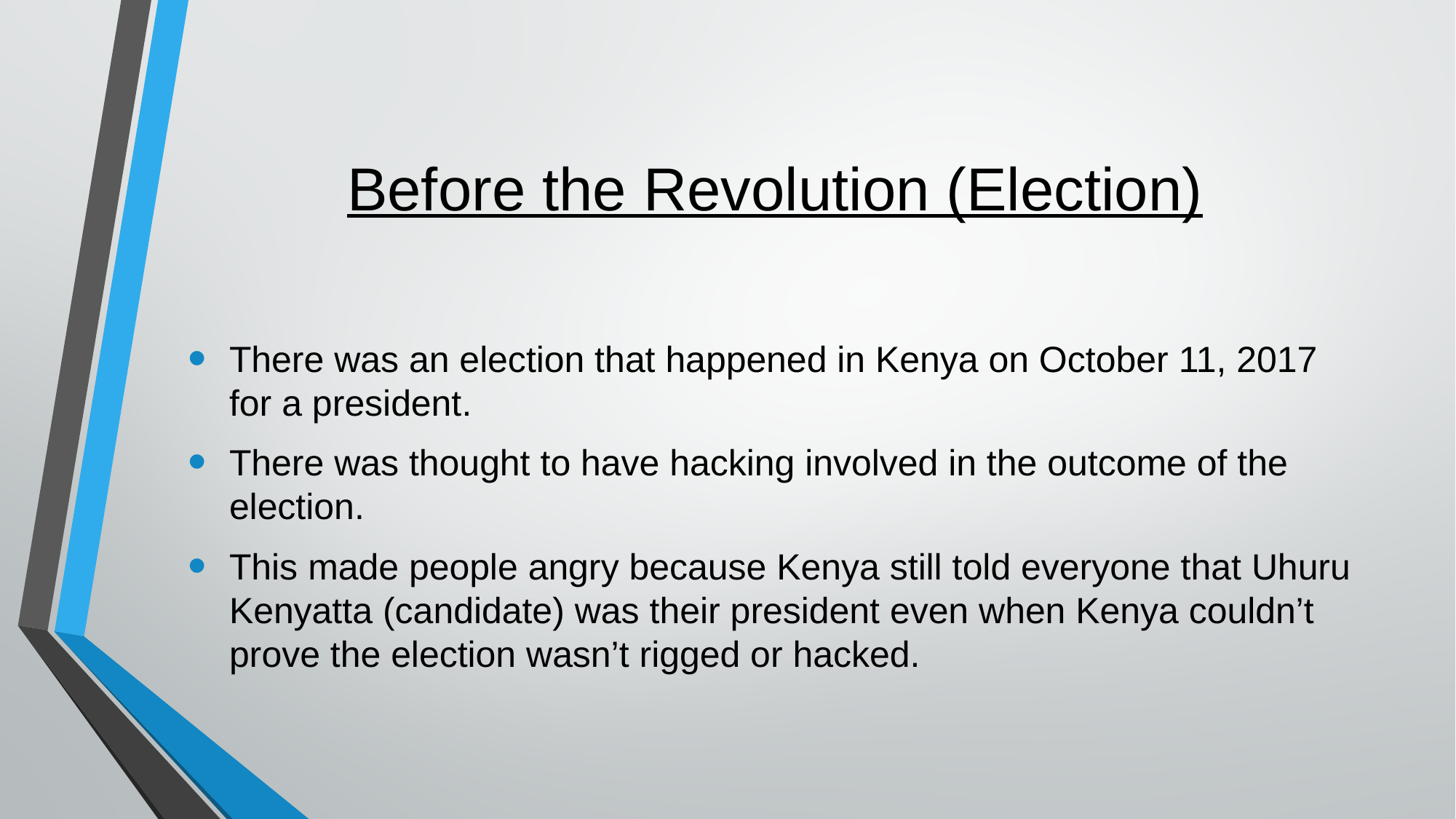

# Before the Revolution (Election)
There was an election that happened in Kenya on October 11, 2017 for a president.
There was thought to have hacking involved in the outcome of the election.
This made people angry because Kenya still told everyone that Uhuru Kenyatta (candidate) was their president even when Kenya couldn’t prove the election wasn’t rigged or hacked.